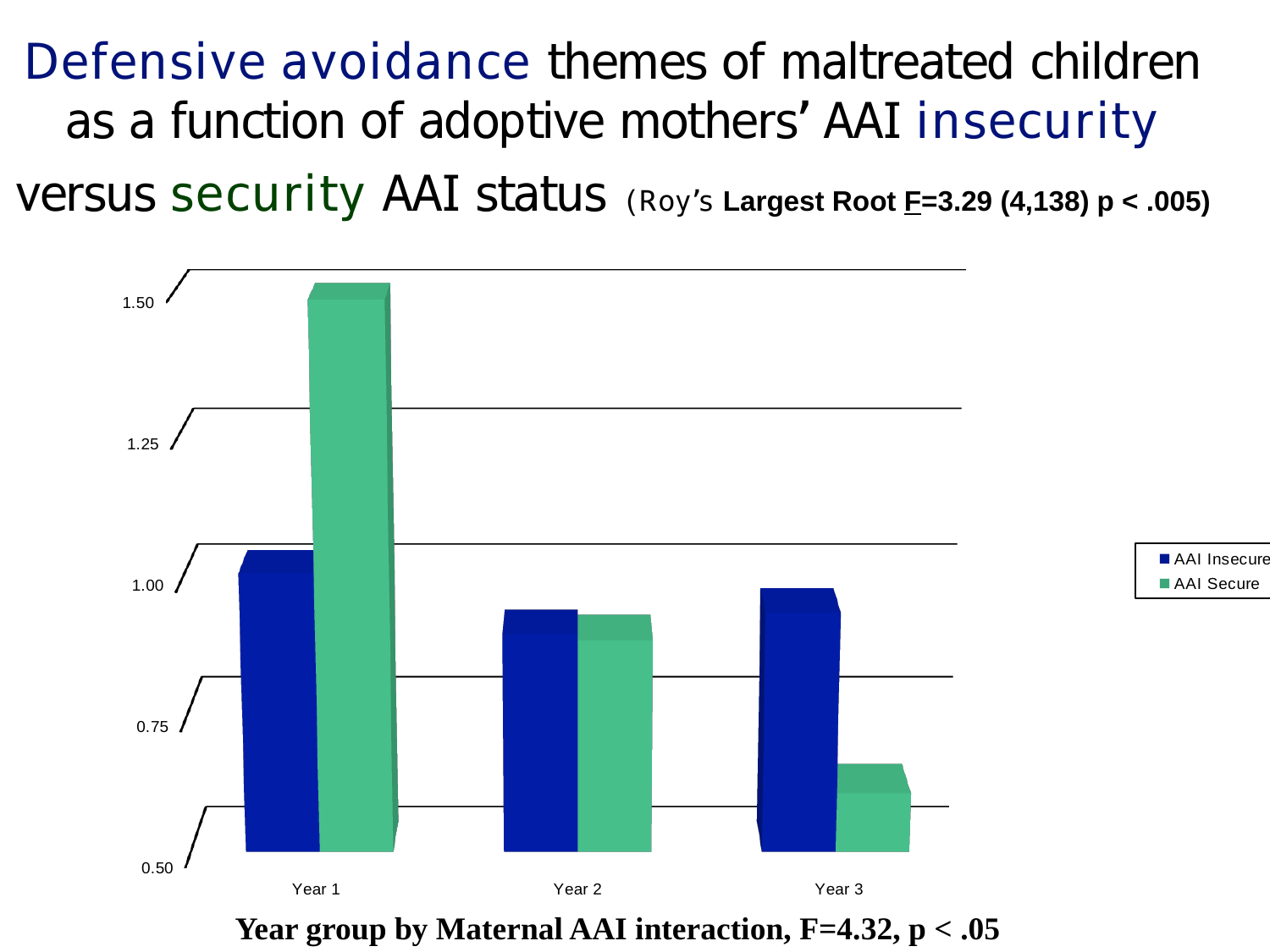

# Defensive avoidance themes of maltreated children as a function of adoptive mothers’ AAI insecurity versus security AAI status (Roy’s Largest Root F=3.29 (4,138) p < .005)

[unsupported chart]

Year group by Maternal AAI interaction, F=4.32, p < .05